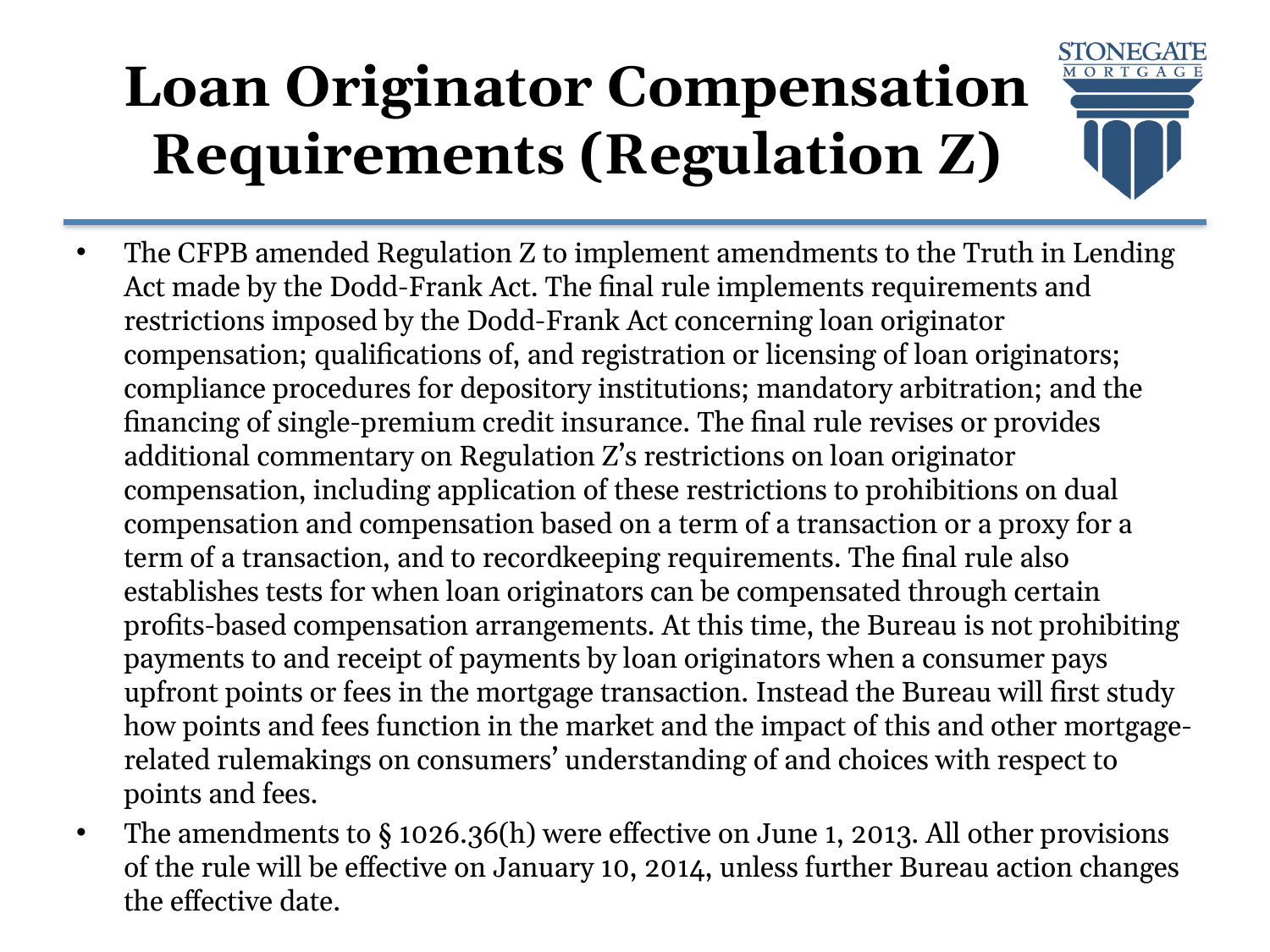

# Loan Originator Compensation Requirements (Regulation Z)
The CFPB amended Regulation Z to implement amendments to the Truth in Lending Act made by the Dodd-Frank Act. The final rule implements requirements and restrictions imposed by the Dodd-Frank Act concerning loan originator compensation; qualifications of, and registration or licensing of loan originators; compliance procedures for depository institutions; mandatory arbitration; and the financing of single-premium credit insurance. The final rule revises or provides additional commentary on Regulation Z’s restrictions on loan originator compensation, including application of these restrictions to prohibitions on dual compensation and compensation based on a term of a transaction or a proxy for a term of a transaction, and to recordkeeping requirements. The final rule also establishes tests for when loan originators can be compensated through certain profits-based compensation arrangements. At this time, the Bureau is not prohibiting payments to and receipt of payments by loan originators when a consumer pays upfront points or fees in the mortgage transaction. Instead the Bureau will first study how points and fees function in the market and the impact of this and other mortgage-related rulemakings on consumers’ understanding of and choices with respect to points and fees.
The amendments to § 1026.36(h) were effective on June 1, 2013. All other provisions of the rule will be effective on January 10, 2014, unless further Bureau action changes the effective date.